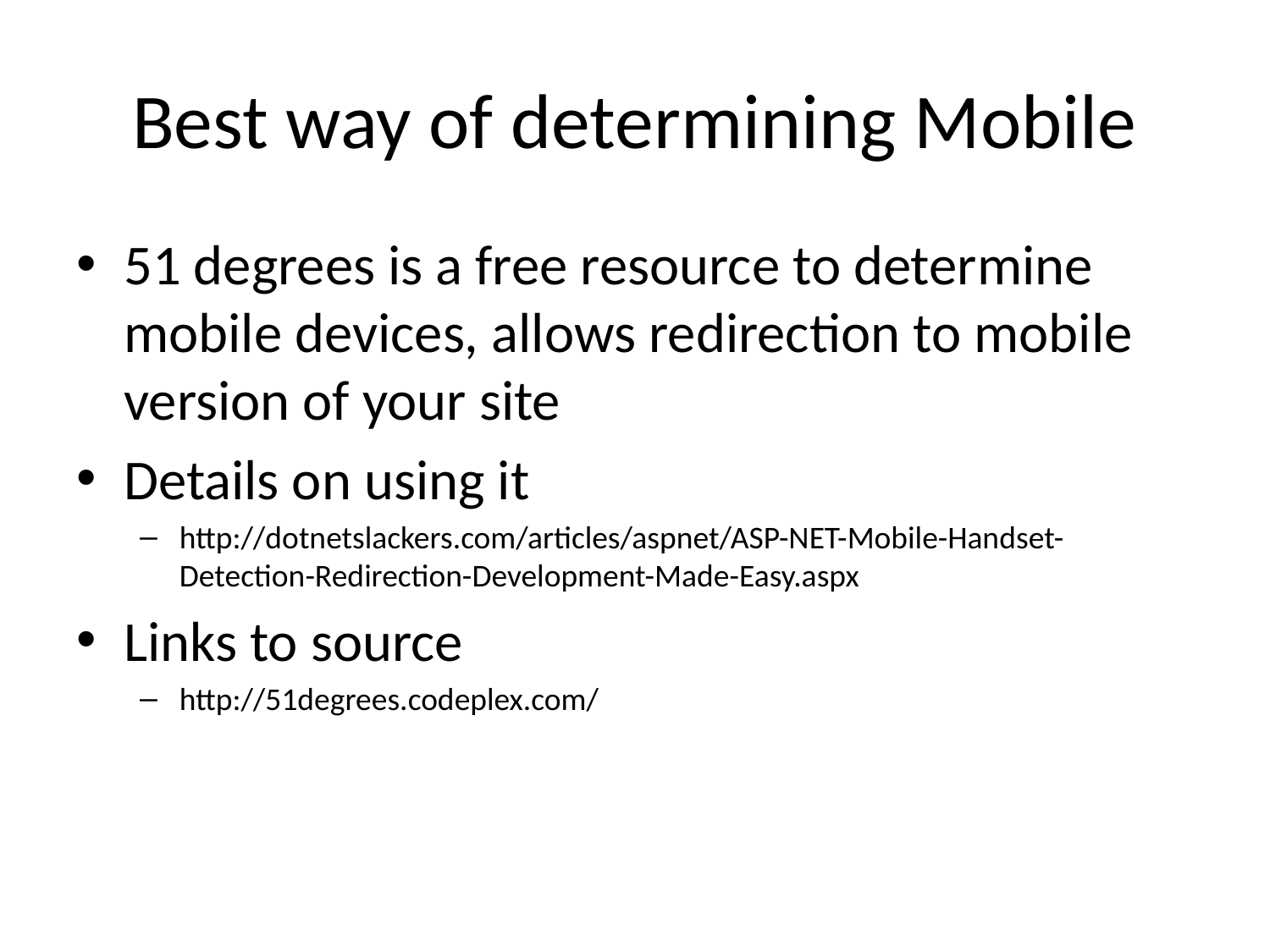

# Best way of determining Mobile
51 degrees is a free resource to determine mobile devices, allows redirection to mobile version of your site
Details on using it
http://dotnetslackers.com/articles/aspnet/ASP-NET-Mobile-Handset-Detection-Redirection-Development-Made-Easy.aspx
Links to source
http://51degrees.codeplex.com/